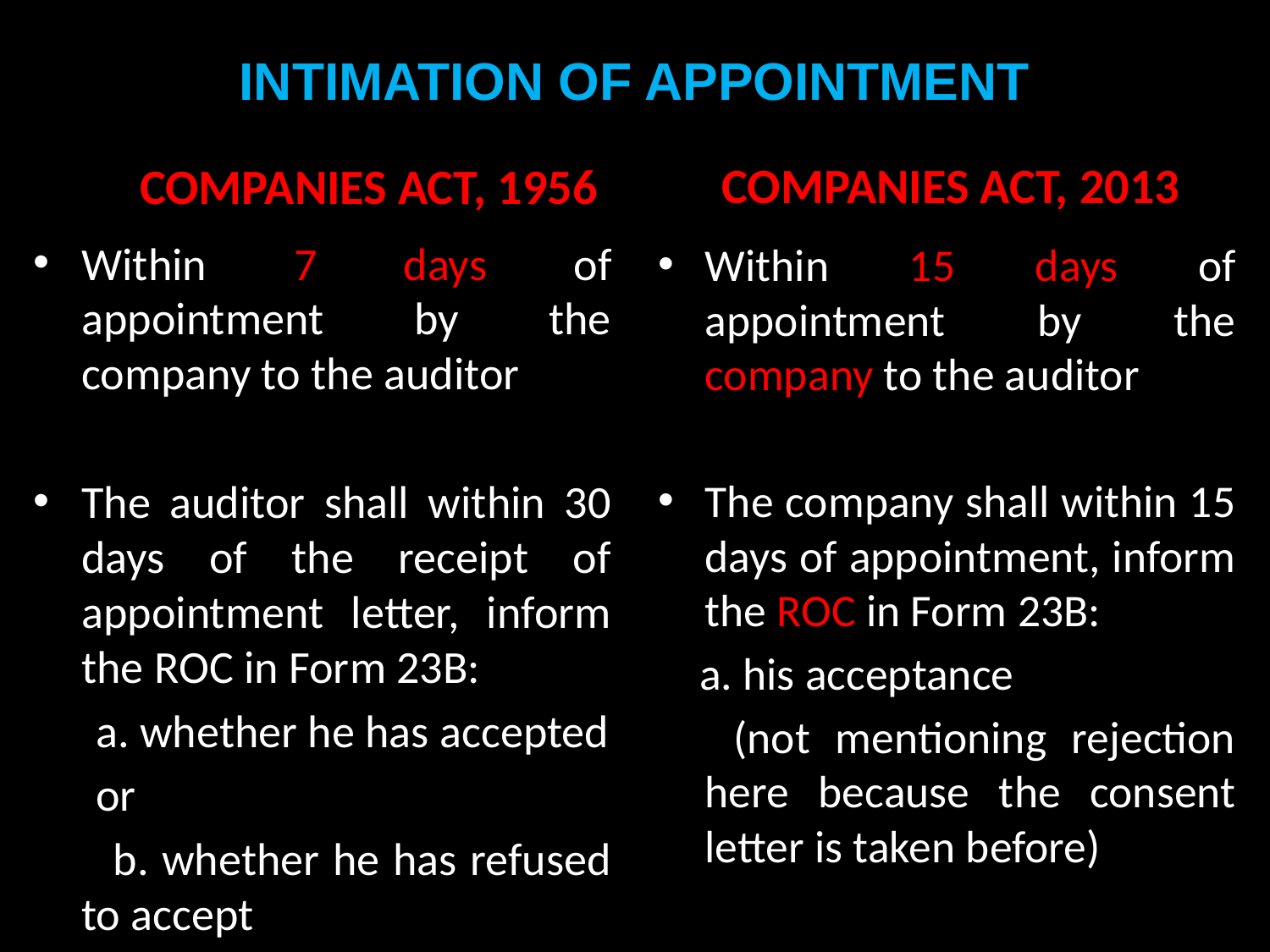

# INTIMATION OF APPOINTMENT
COMPANIES ACT, 1956
COMPANIES ACT, 2013
Within 7 days of appointment by the company to the auditor

The auditor shall within 30 days of the receipt of appointment letter, inform the ROC in Form 23B:
      a. whether he has accepted
      or
      b. whether he has refused to accept
Within 15 days of appointment by the company to the auditor

The company shall within 15 days of appointment, inform the ROC in Form 23B:
    a. his acceptance
   (not mentioning rejection here because the consent letter is taken before)